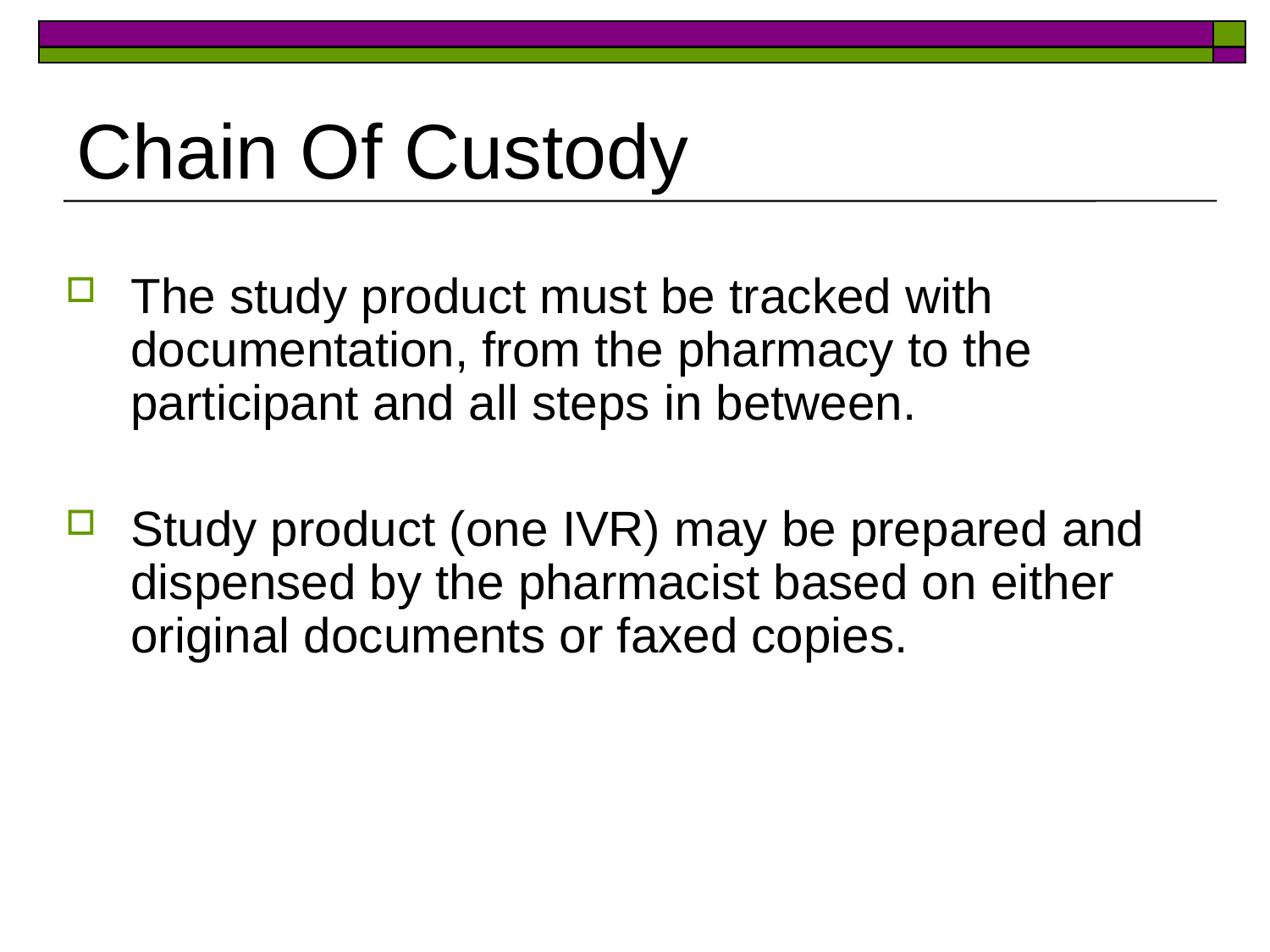

# Chain Of Custody
The study product must be tracked with documentation, from the pharmacy to the participant and all steps in between.

Study product (one IVR) may be prepared and dispensed by the pharmacist based on either original documents or faxed copies.